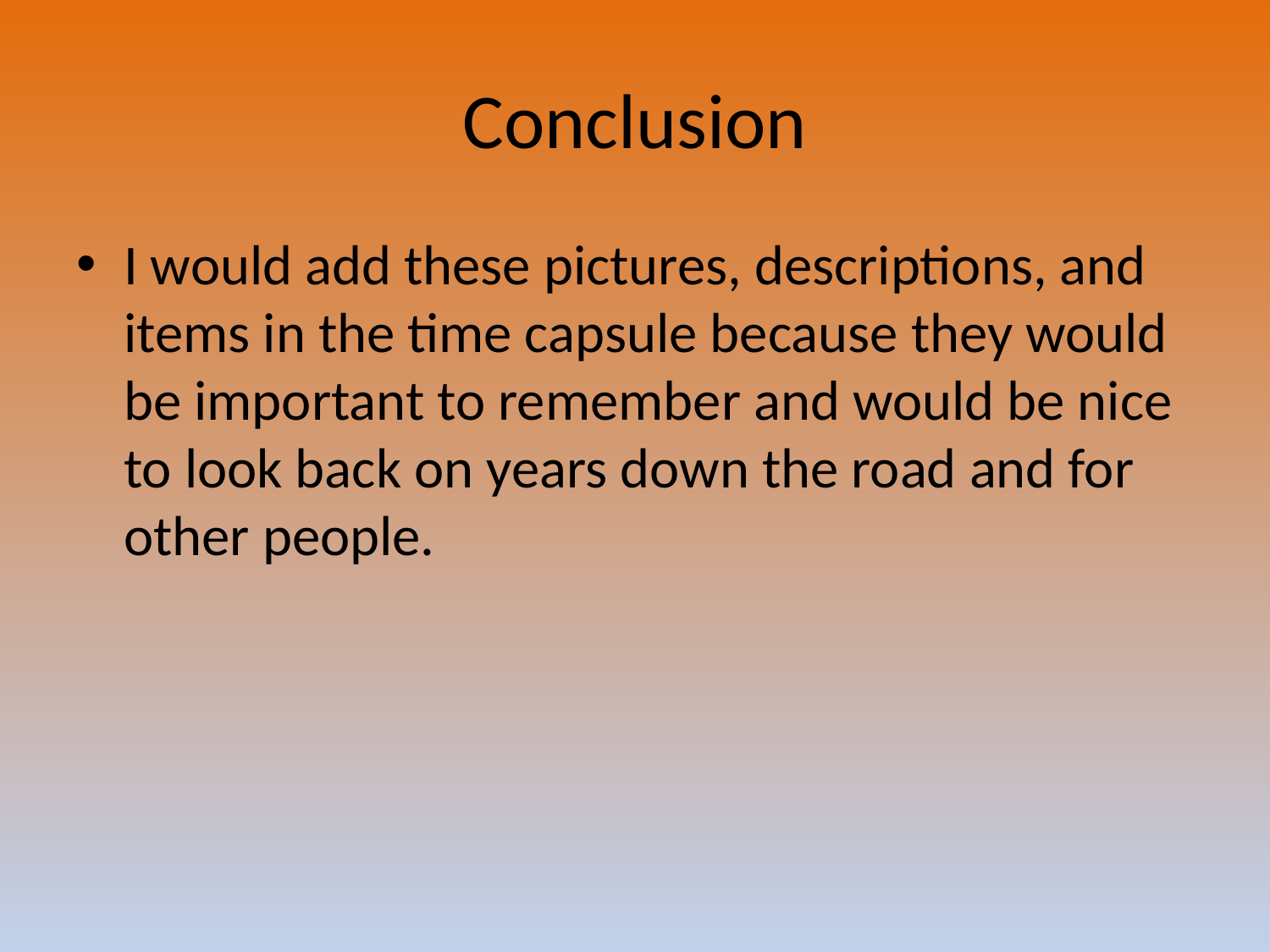

# Conclusion
I would add these pictures, descriptions, and items in the time capsule because they would be important to remember and would be nice to look back on years down the road and for other people.